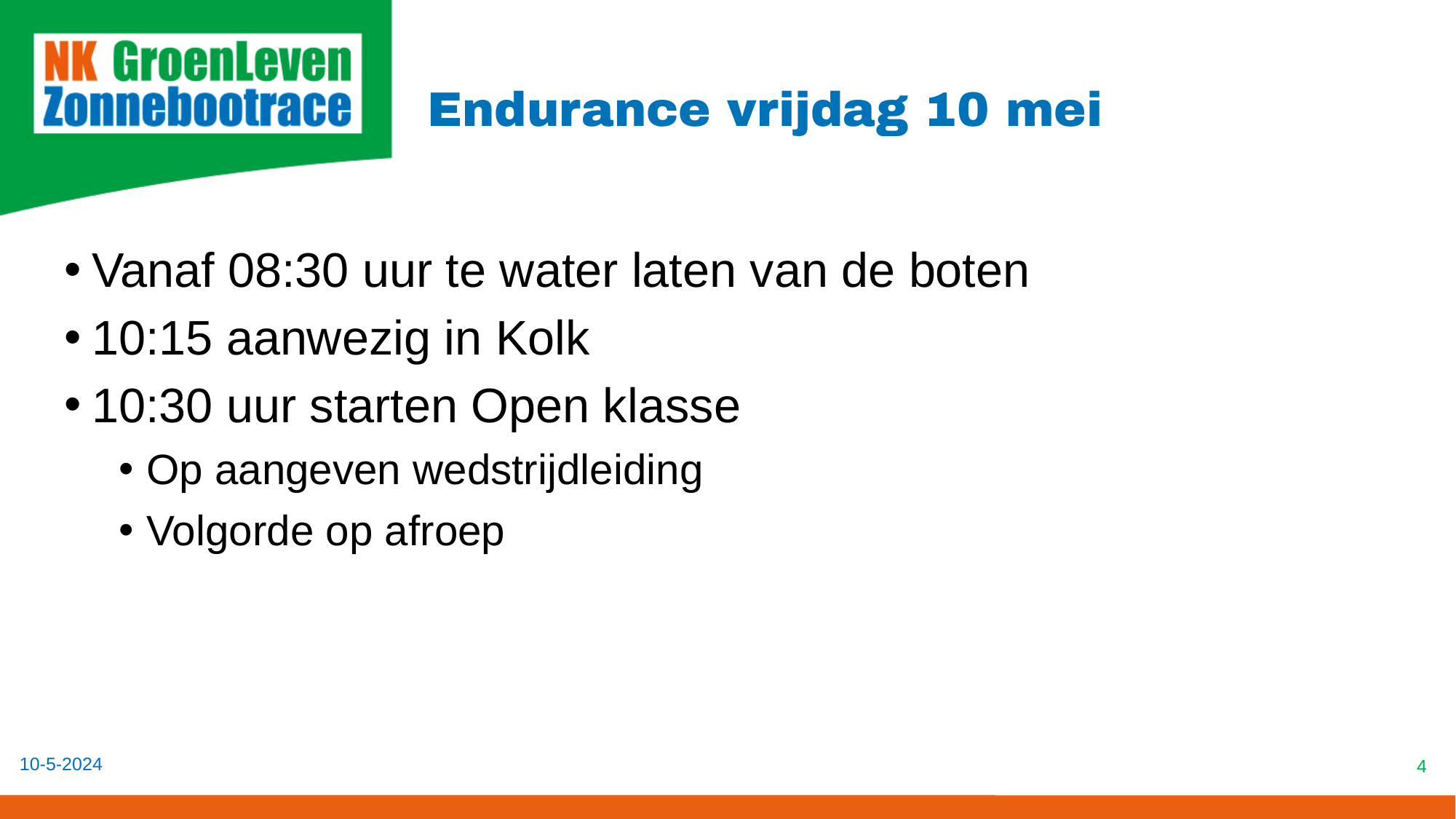

# Endurance vrijdag 10 mei
Vanaf 08:30 uur te water laten van de boten​
10:15 aanwezig in Kolk
10:30 uur starten Open klasse
Op aangeven wedstrijdleiding
Volgorde op afroep

10-5-2024
4